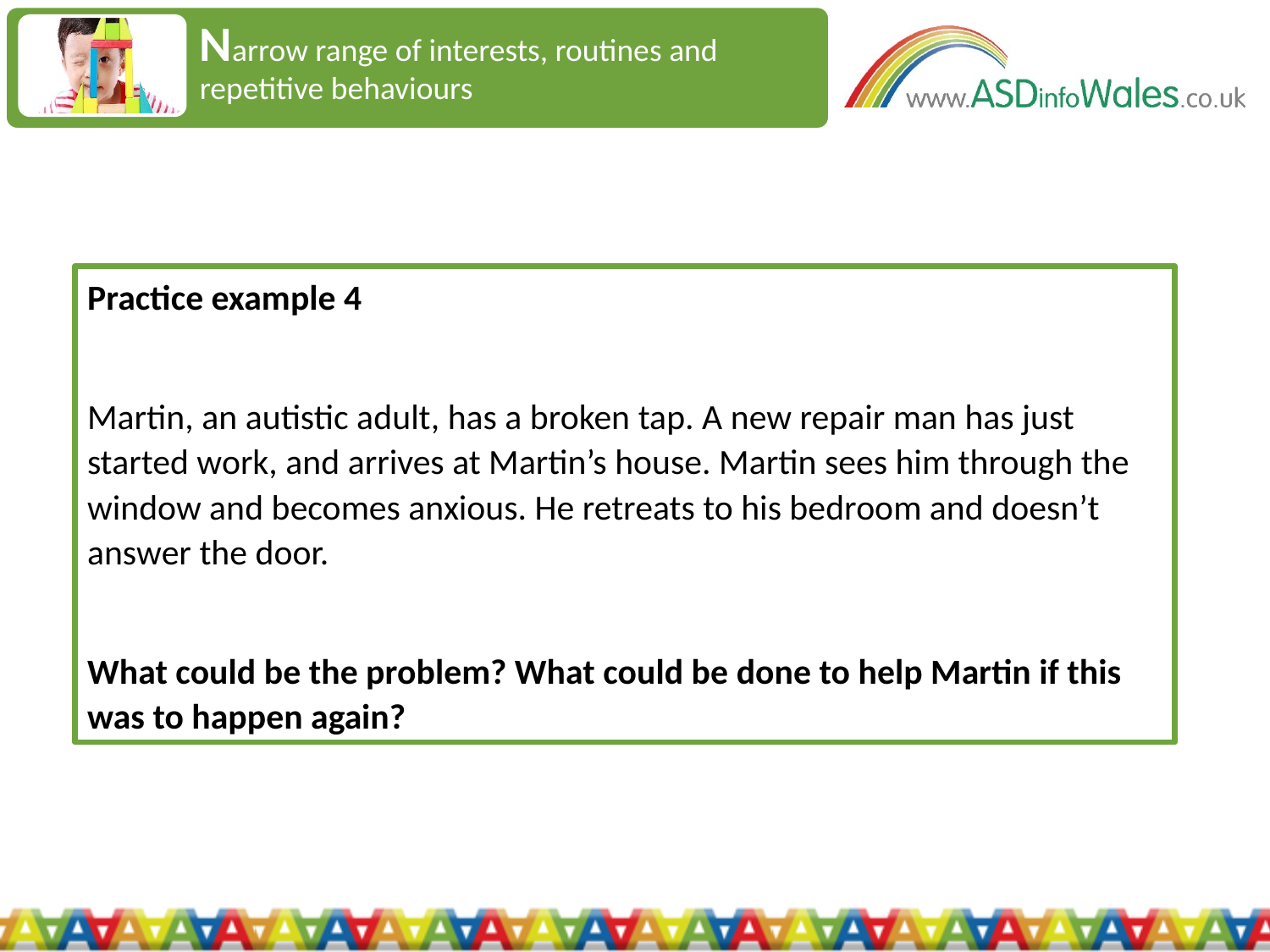

Narrow range of interests, routines and repetitive behaviours

Practice example 4

Martin, an autistic adult, has a broken tap. A new repair man has just started work, and arrives at Martin’s house. Martin sees him through the window and becomes anxious. He retreats to his bedroom and doesn’t answer the door.

What could be the problem? What could be done to help Martin if this was to happen again?